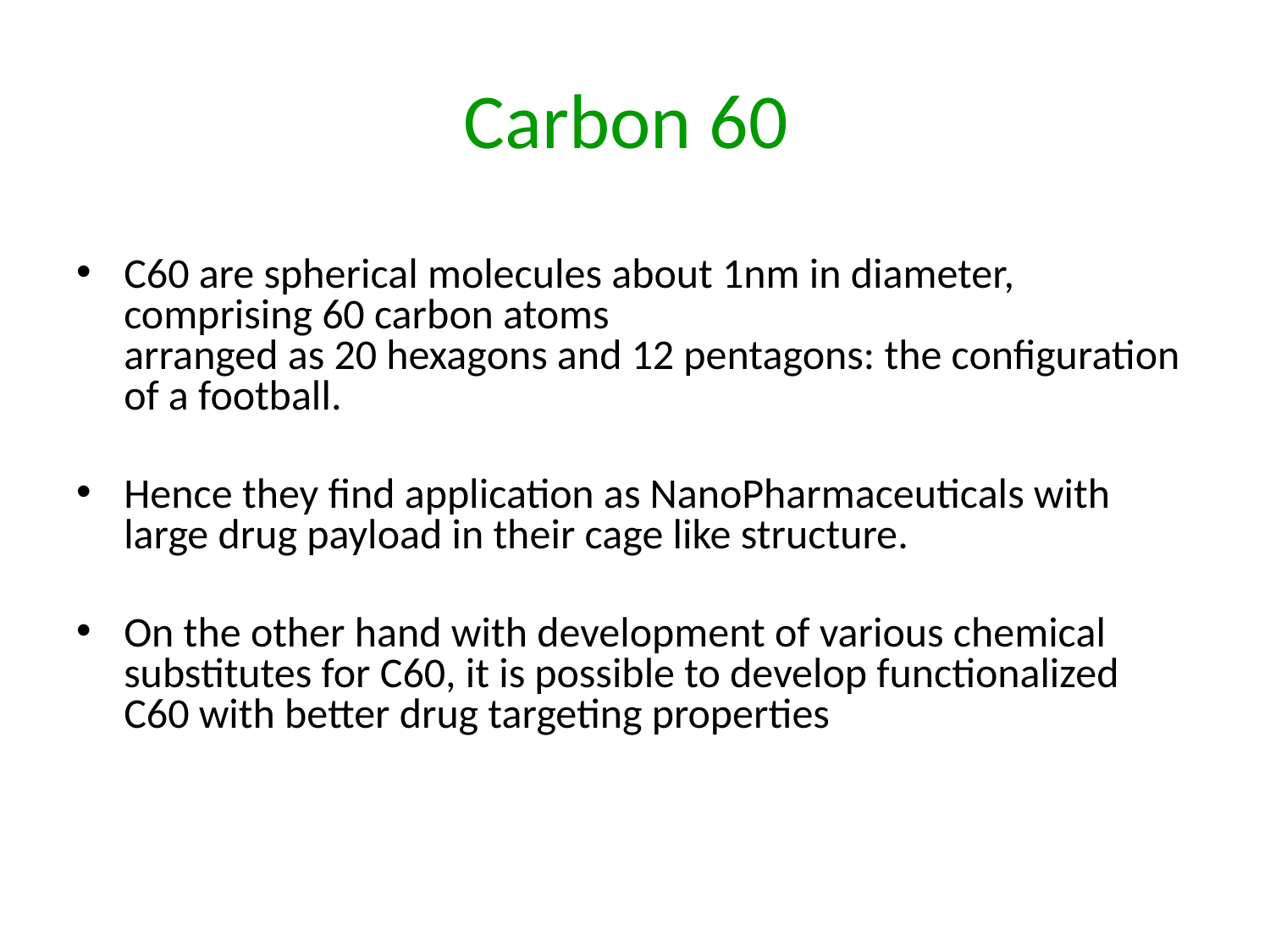

# Carbon 60

C60 are spherical molecules about 1nm in diameter, comprising 60 carbon atoms
arranged as 20 hexagons and 12 pentagons: the configuration of a football.

Hence they find application as NanoPharmaceuticals with large drug payload in their cage like structure.

On the other hand with development of various chemical substitutes for C60, it is possible to develop functionalized C60 with better drug targeting properties